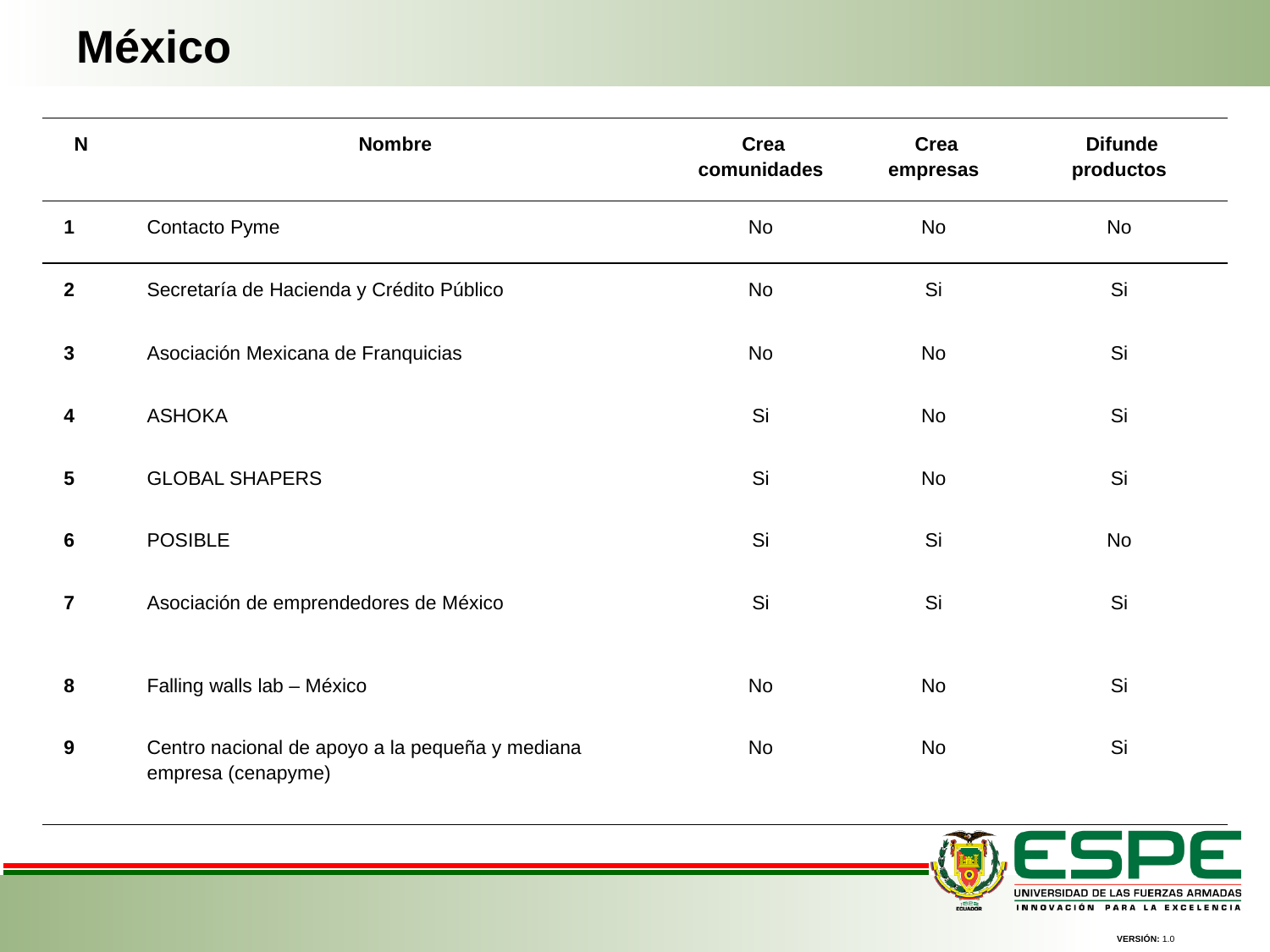

México
| N | Nombre | Crea comunidades | Crea empresas | Difunde productos |
| --- | --- | --- | --- | --- |
| 1 | Contacto Pyme | No | No | No |
| 2 | Secretaría de Hacienda y Crédito Público | No | Si | Si |
| 3 | Asociación Mexicana de Franquicias | No | No | Si |
| 4 | ASHOKA | Si | No | Si |
| 5 | GLOBAL SHAPERS | Si | No | Si |
| 6 | POSIBLE | Si | Si | No |
| 7 | Asociación de emprendedores de México | Si | Si | Si |
| 8 | Falling walls lab – México | No | No | Si |
| 9 | Centro nacional de apoyo a la pequeña y mediana empresa (cenapyme) | No | No | Si |
VERSIÓN: 1.0